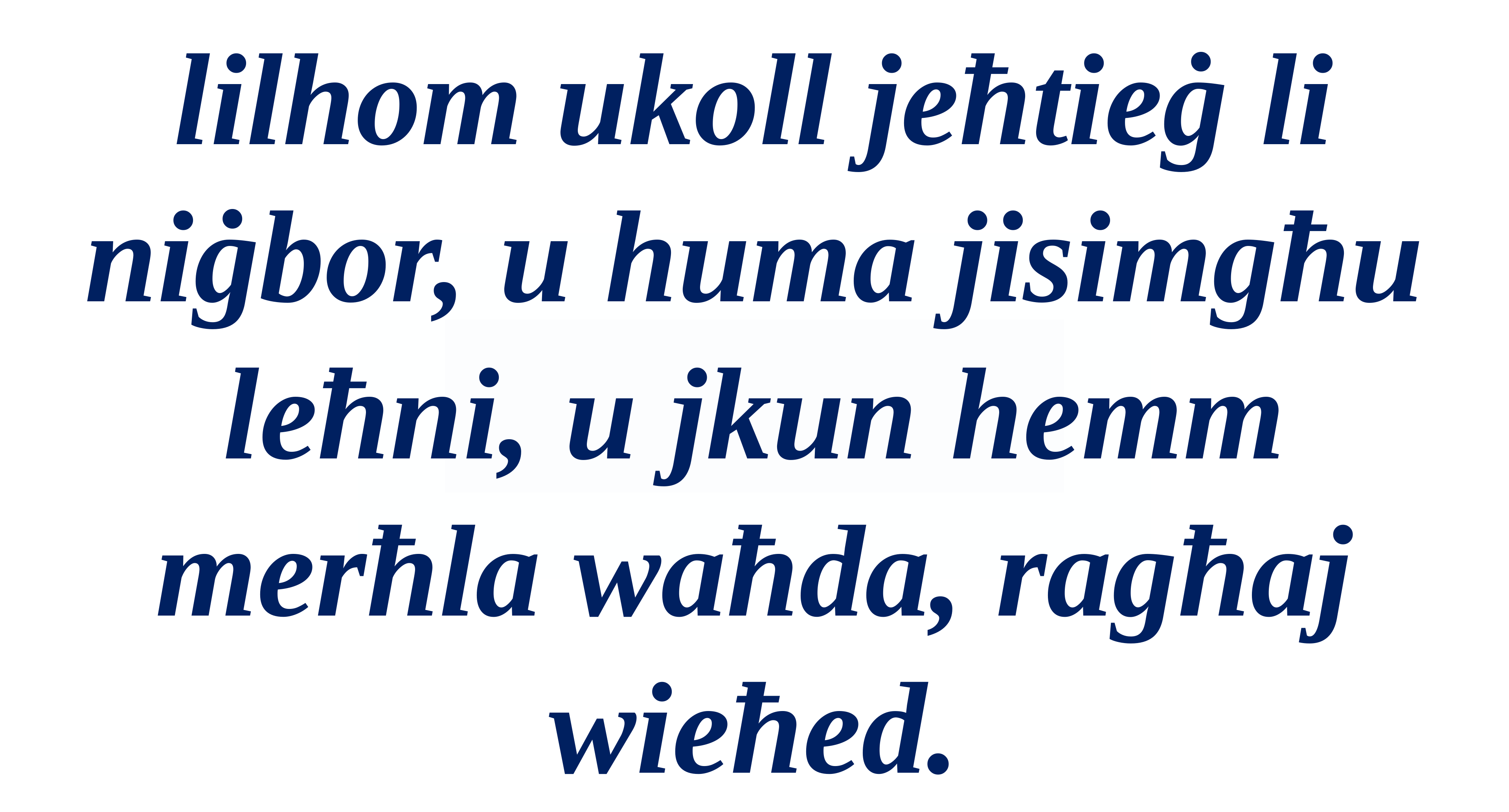

lilhom ukoll jeħtieġ li niġbor, u huma jisimgħu leħni, u jkun hemm merħla waħda, ragħaj wieħed.